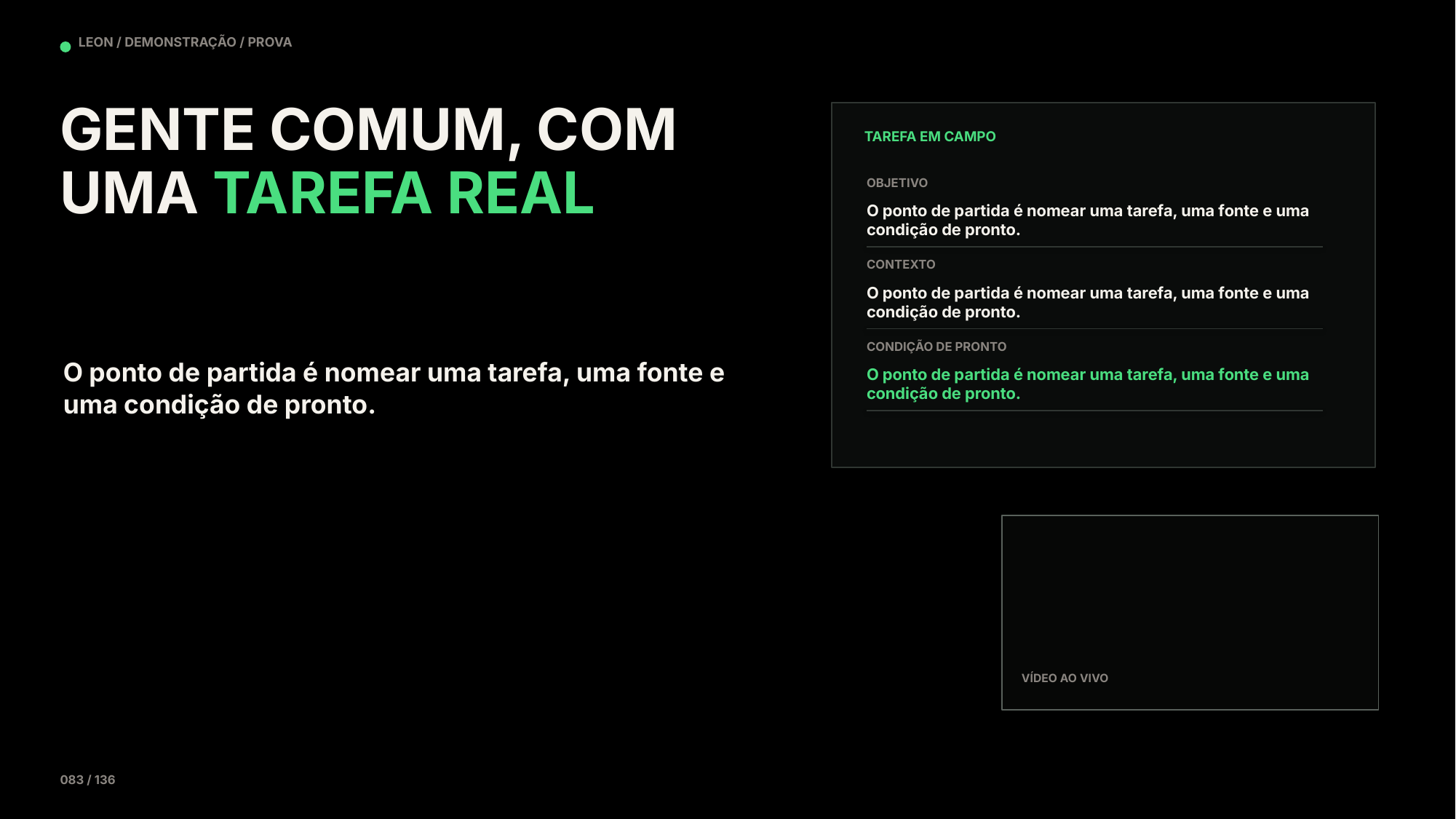

LEON / DEMONSTRAÇÃO / PROVA

GENTE COMUM, COM UMA TAREFA REAL

TAREFA EM CAMPO
OBJETIVO
O ponto de partida é nomear uma tarefa, uma fonte e uma condição de pronto.
CONTEXTO
O ponto de partida é nomear uma tarefa, uma fonte e uma condição de pronto.
CONDIÇÃO DE PRONTO
O ponto de partida é nomear uma tarefa, uma fonte e uma condição de pronto.
O ponto de partida é nomear uma tarefa, uma fonte e uma condição de pronto.

VÍDEO AO VIVO
083 / 136